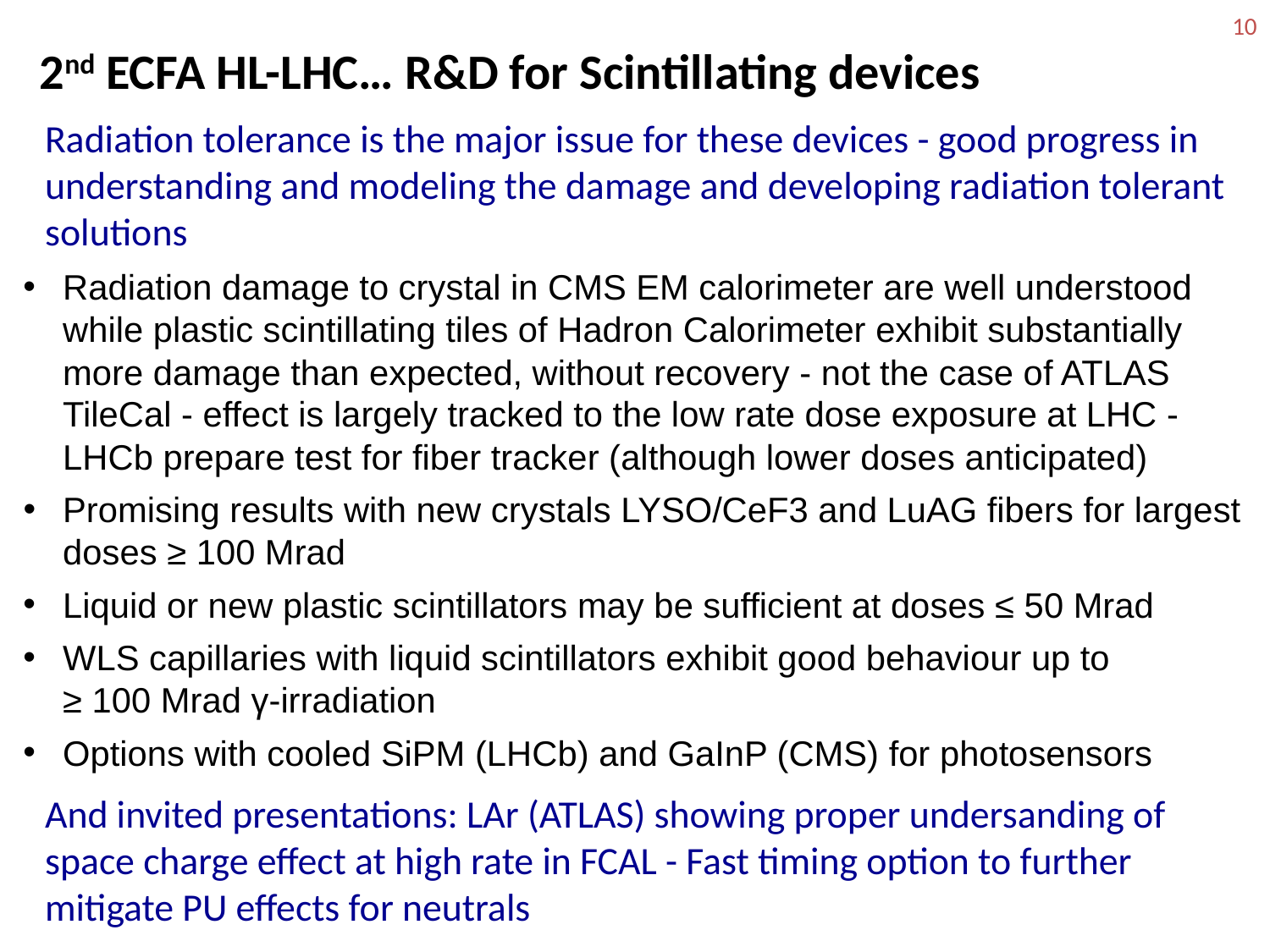

10
2nd ECFA HL-LHC… R&D for Scintillating devices
Radiation tolerance is the major issue for these devices - good progress in understanding and modeling the damage and developing radiation tolerant solutions
Radiation damage to crystal in CMS EM calorimeter are well understood while plastic scintillating tiles of Hadron Calorimeter exhibit substantially more damage than expected, without recovery - not the case of ATLAS TileCal - effect is largely tracked to the low rate dose exposure at LHC - LHCb prepare test for fiber tracker (although lower doses anticipated)
Promising results with new crystals LYSO/CeF3 and LuAG fibers for largest doses ≥ 100 Mrad
Liquid or new plastic scintillators may be sufficient at doses ≤ 50 Mrad
WLS capillaries with liquid scintillators exhibit good behaviour up to               ≥ 100 Mrad γ-irradiation
Options with cooled SiPM (LHCb) and GaInP (CMS) for photosensors

And invited presentations: LAr (ATLAS) showing proper undersanding of space charge effect at high rate in FCAL - Fast timing option to further mitigate PU effects for neutrals